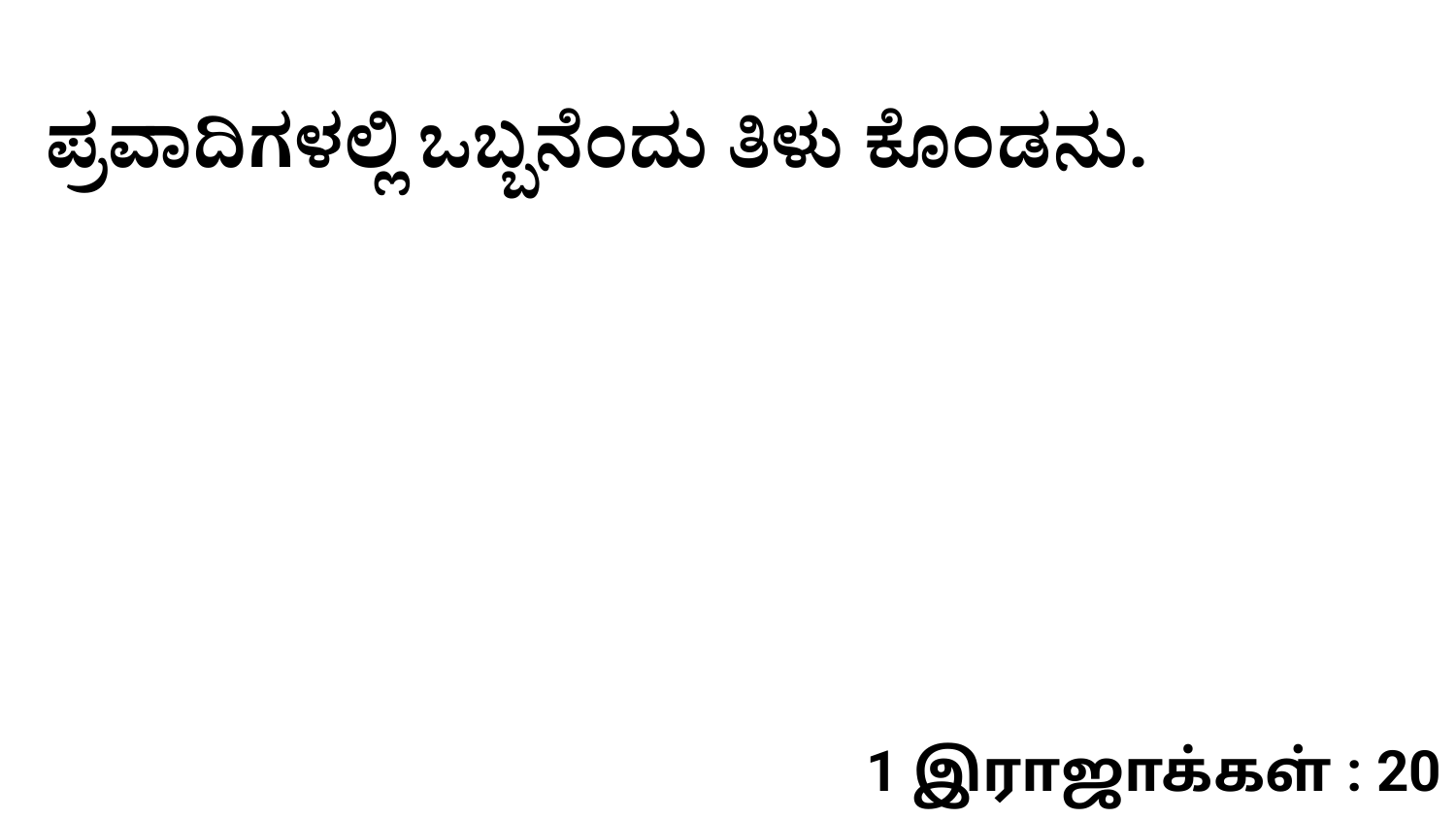

ಪ್ರವಾದಿಗಳಲ್ಲಿ ಒಬ್ಬನೆಂದು ತಿಳು ಕೊಂಡನು.
1 இராஜாக்கள் : 20